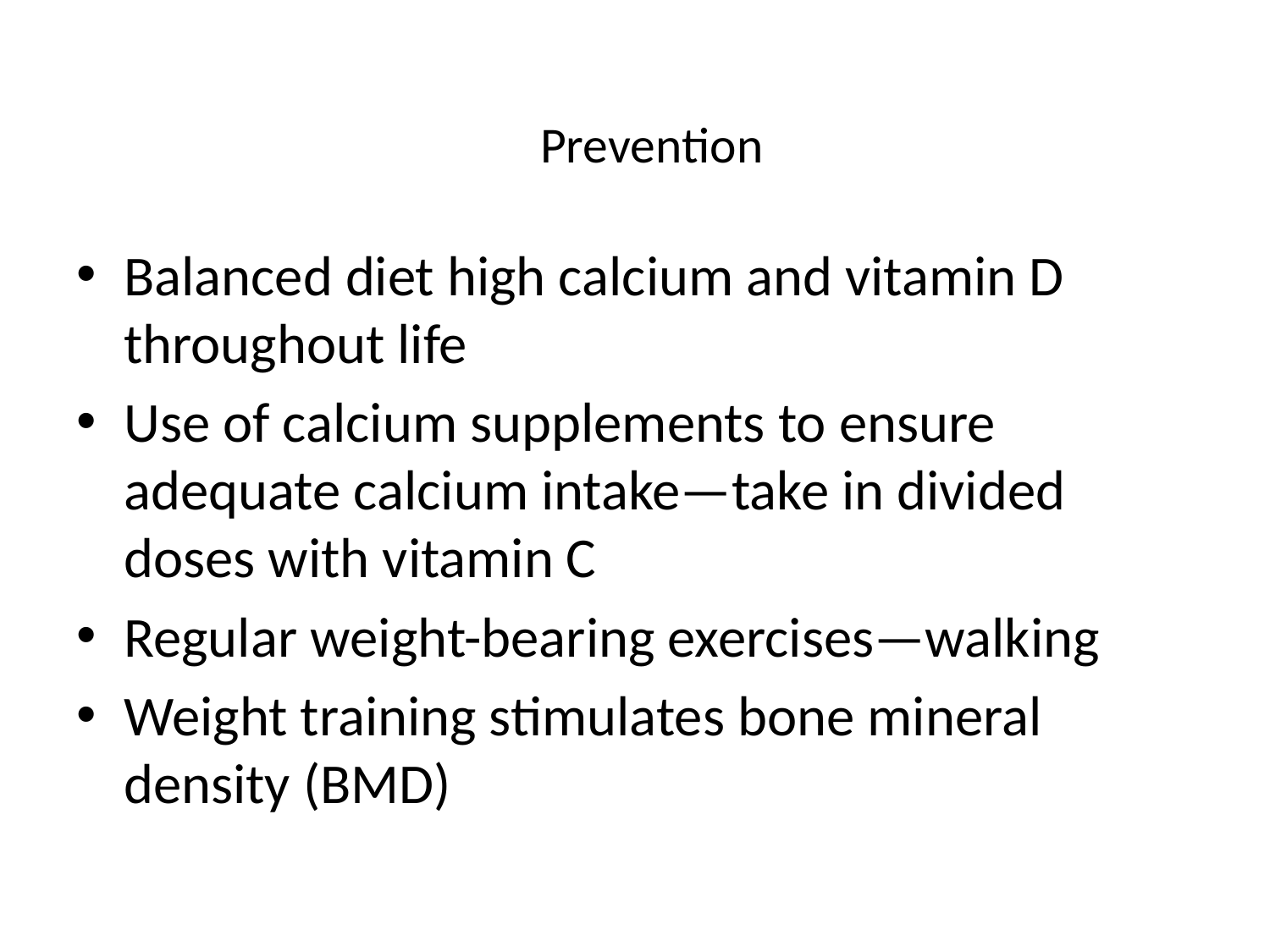

# Prevention
Balanced diet high calcium and vitamin D throughout life
Use of calcium supplements to ensure adequate calcium intake—take in divided doses with vitamin C
Regular weight-bearing exercises—walking
Weight training stimulates bone mineral density (BMD)